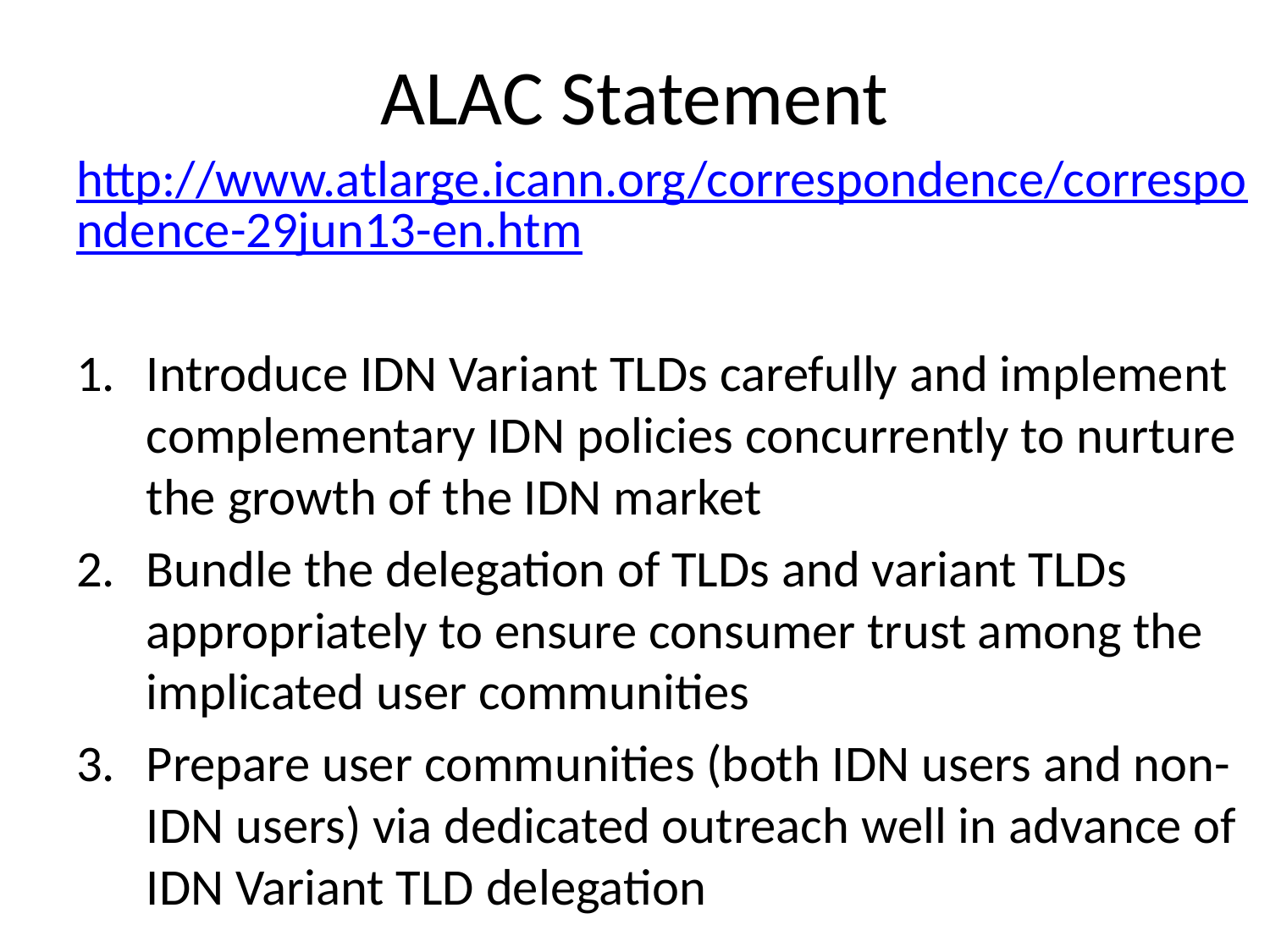

# ALAC Statement
http://www.atlarge.icann.org/correspondence/correspondence-29jun13-en.htm

Introduce IDN Variant TLDs carefully and implement complementary IDN policies concurrently to nurture the growth of the IDN market
Bundle the delegation of TLDs and variant TLDs appropriately to ensure consumer trust among the implicated user communities
Prepare user communities (both IDN users and non-IDN users) via dedicated outreach well in advance of IDN Variant TLD delegation